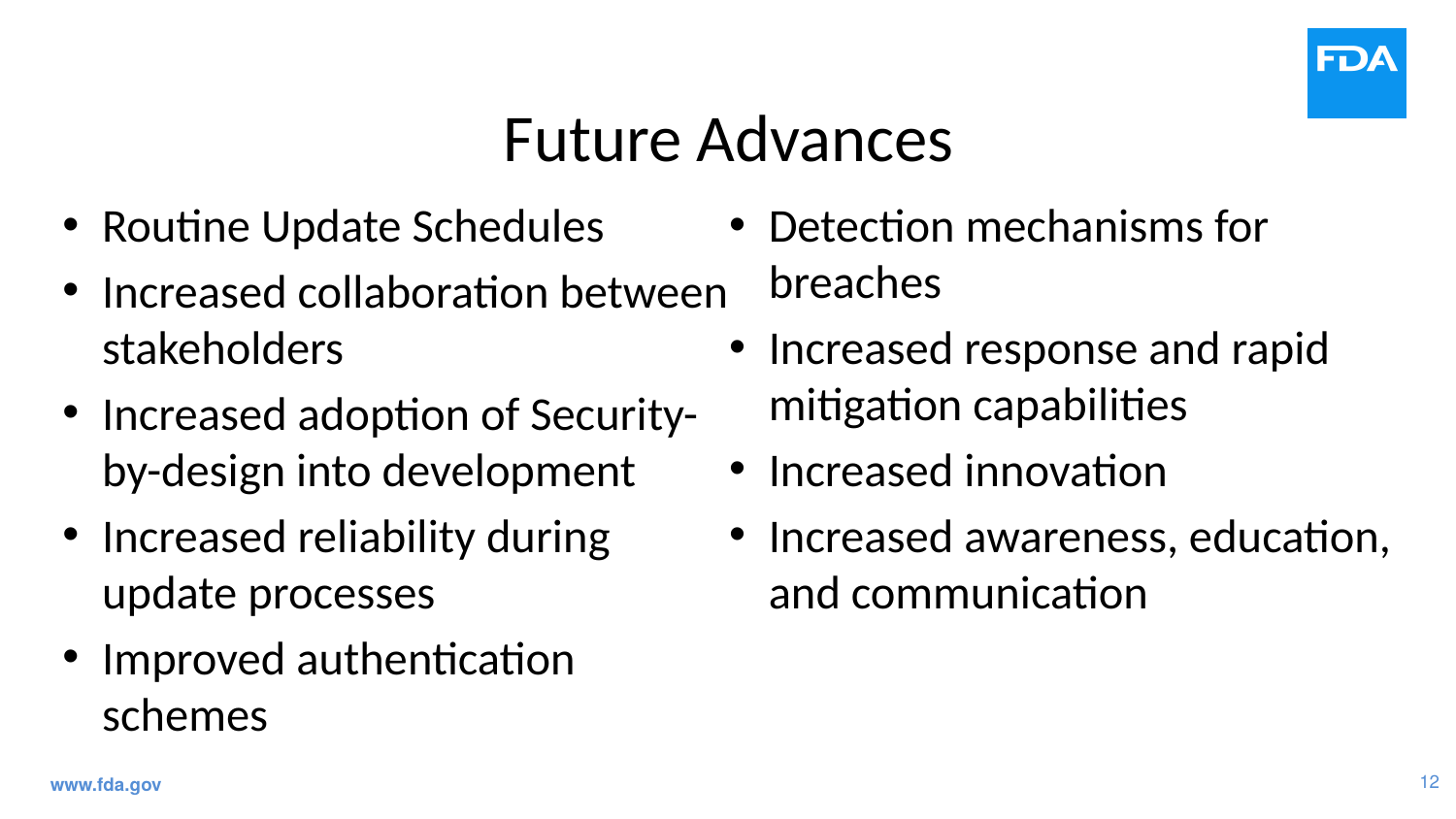

# Future Advances
Routine Update Schedules
Increased collaboration between stakeholders
Increased adoption of Security-by-design into development
Increased reliability during update processes
Improved authentication schemes
Detection mechanisms for breaches
Increased response and rapid mitigation capabilities
Increased innovation
Increased awareness, education, and communication

www.fda.gov